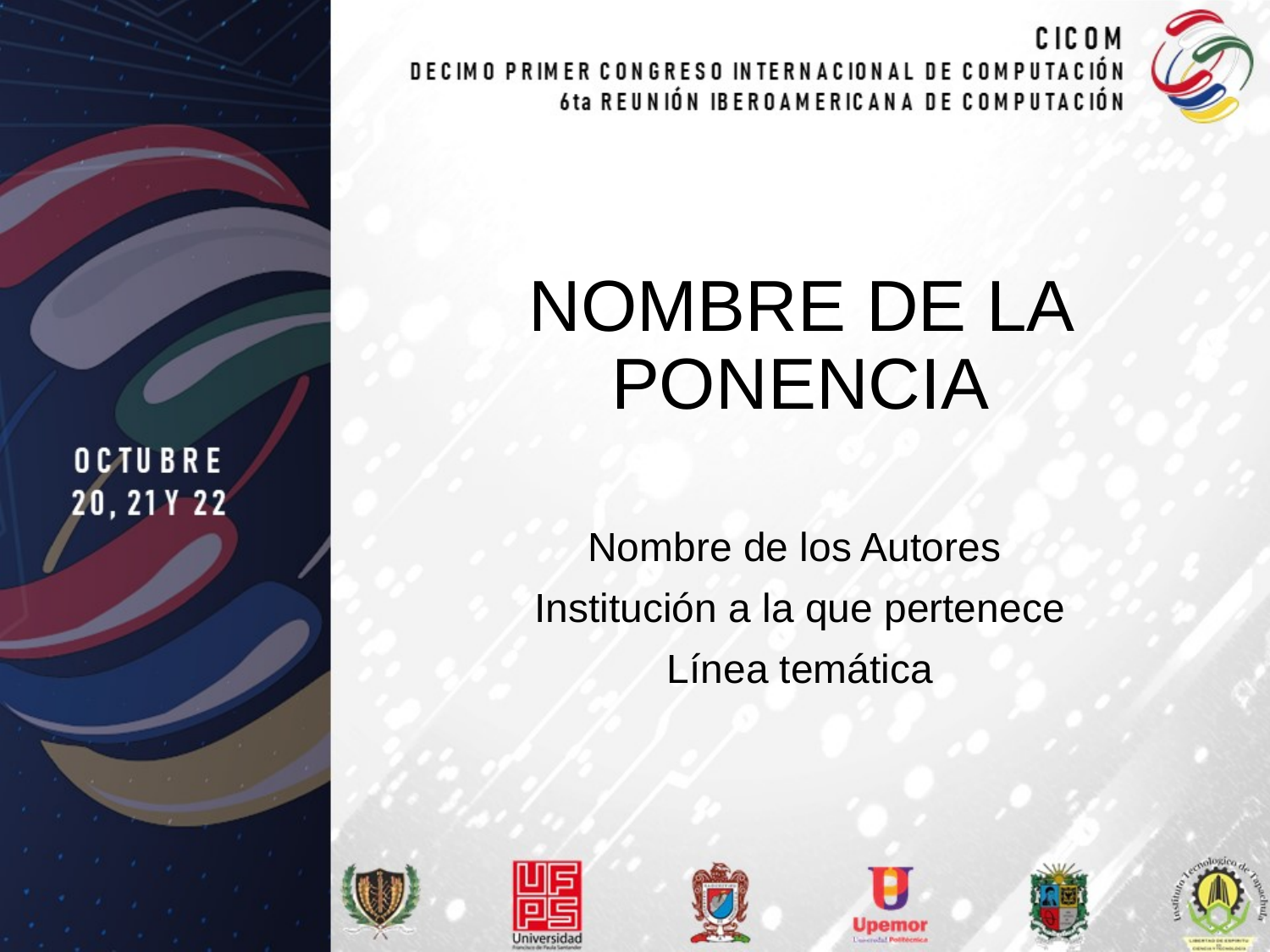

# NOMBRE DE LA PONENCIA
Nombre de los Autores
Institución a la que pertenece
Línea temática